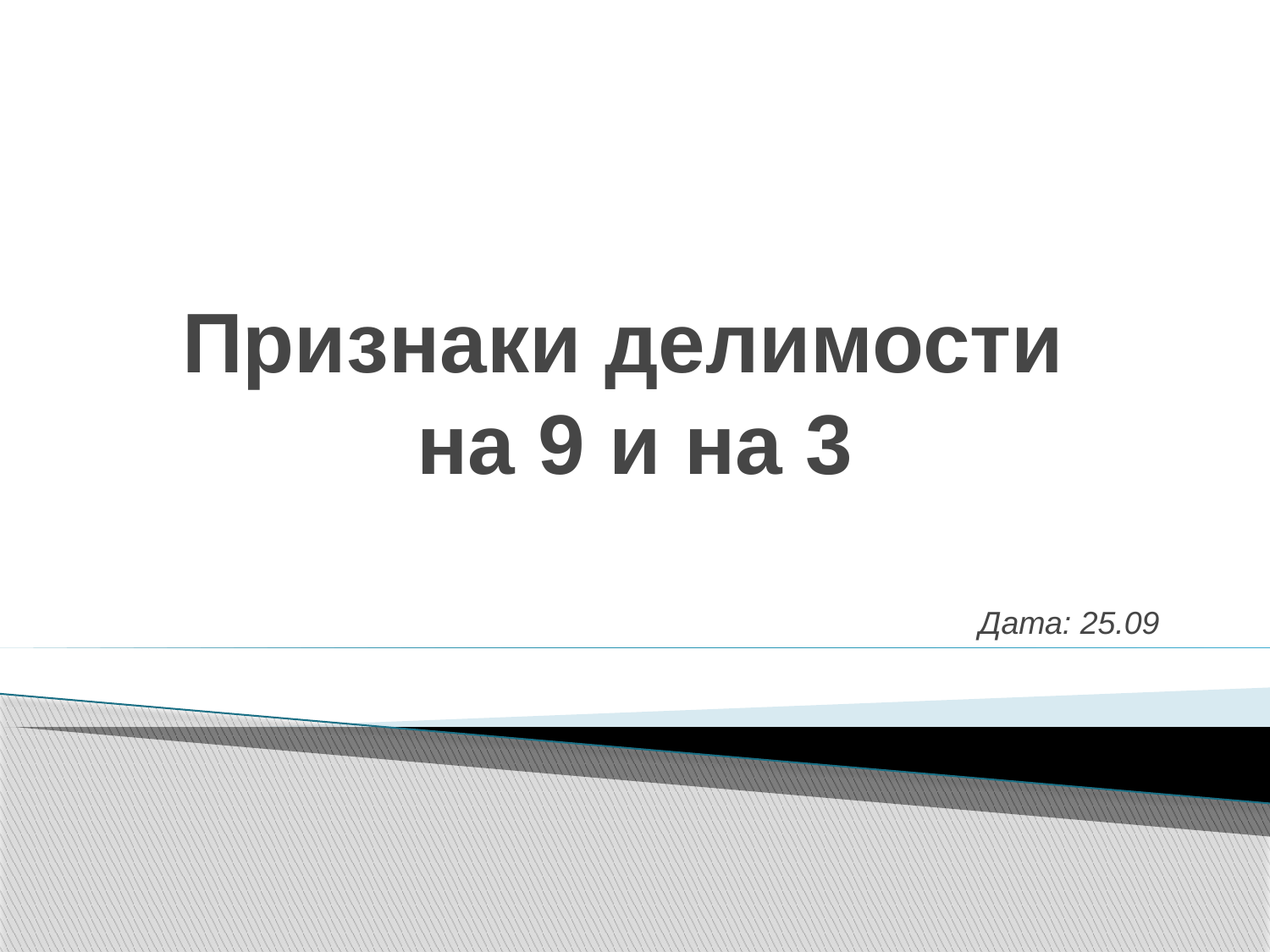

# Признаки делимости на 9 и на 3
Дата: 25.09